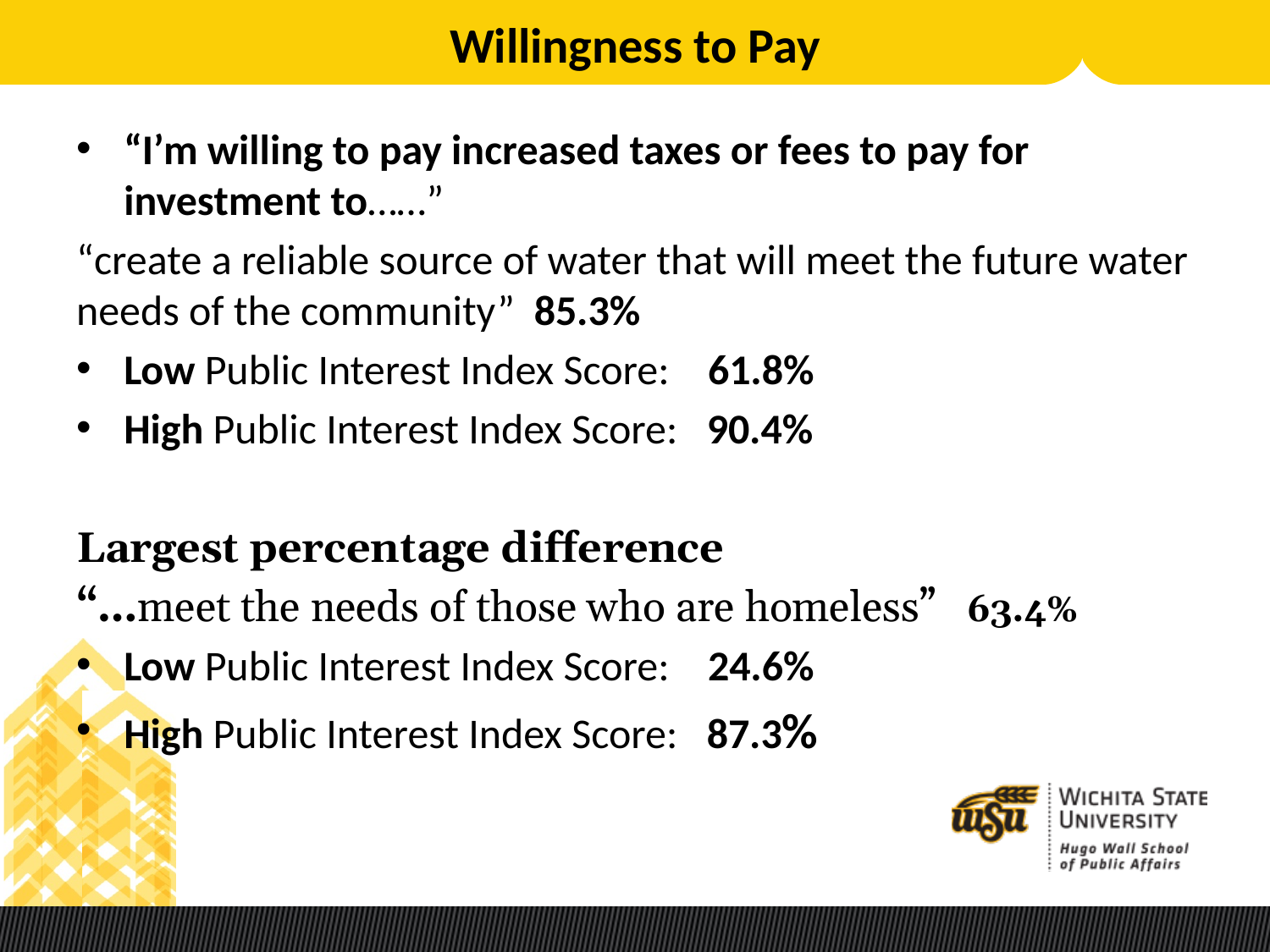

# Willingness to Pay
“I’m willing to pay increased taxes or fees to pay for investment to……”
“create a reliable source of water that will meet the future water needs of the community”  85.3%
Low Public Interest Index Score:    61.8%
High Public Interest Index Score:   90.4%

Largest percentage difference
“…meet the needs of those who are homeless”   63.4%
Low Public Interest Index Score:    24.6%
High Public Interest Index Score:   87.3%